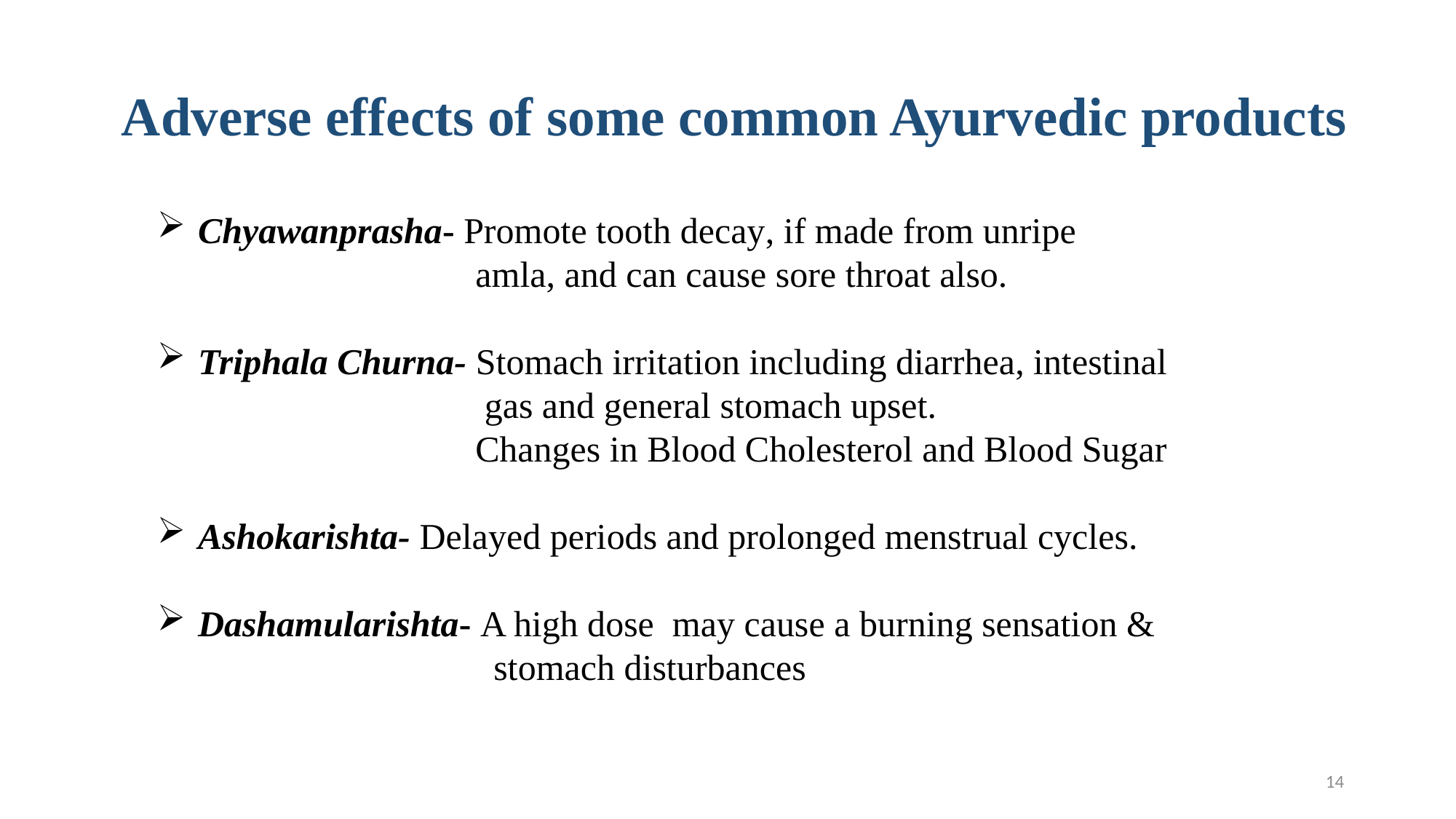

Adverse effects of some common Ayurvedic products
Chyawanprasha- Promote tooth decay, if made from unripe
                                   amla, and can cause sore throat also.

Triphala Churna- Stomach irritation including diarrhea, intestinal
                                    gas and general stomach upset.
                                   Changes in Blood Cholesterol and Blood Sugar

Ashokarishta- Delayed periods and prolonged menstrual cycles.

Dashamularishta- A high dose  may cause a burning sensation &
                                     stomach disturbances
14